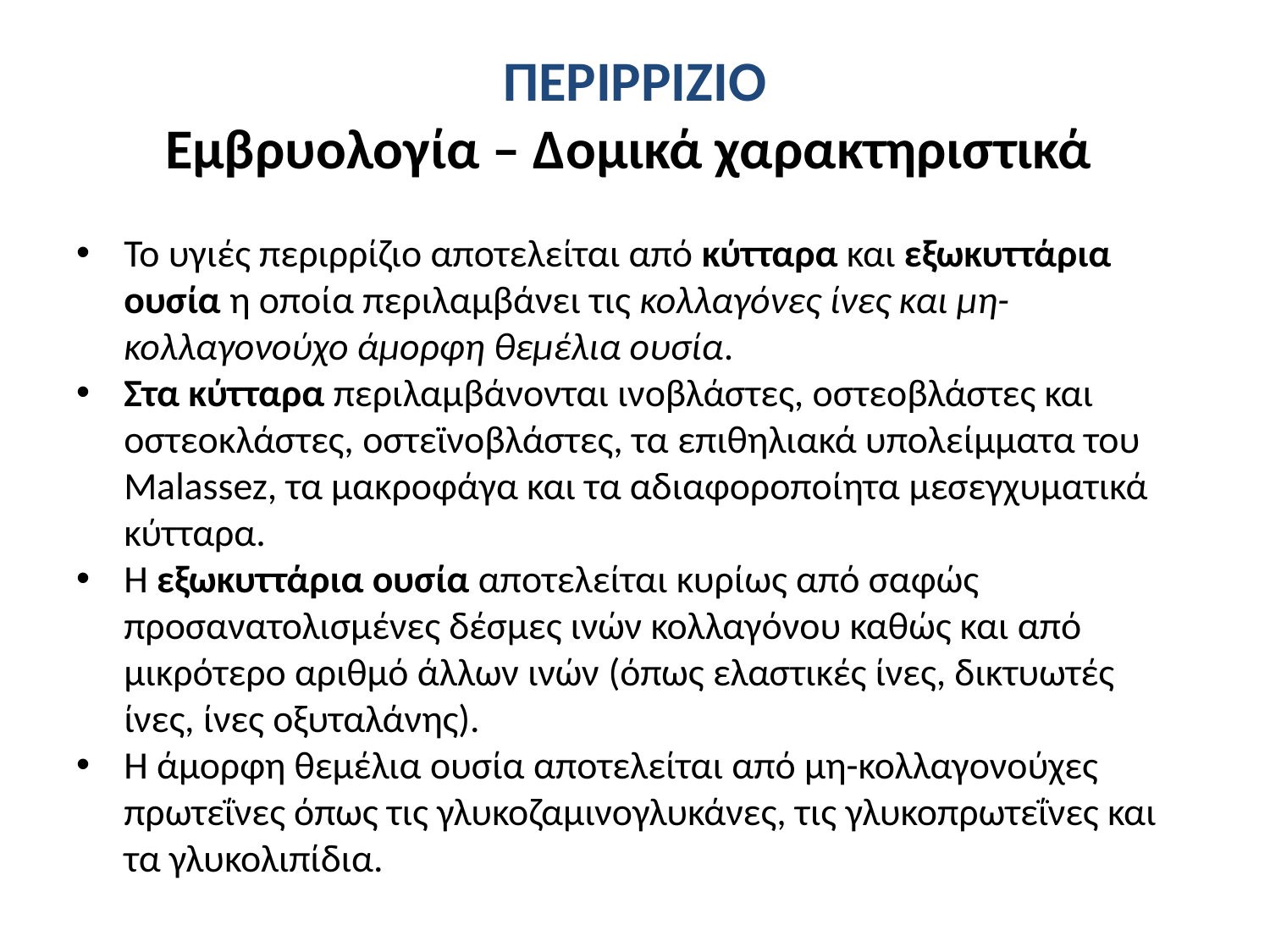

# ΠΕΡΙΡΡΙΖΙΟ Εμβρυολογία – Δομικά χαρακτηριστικά
Το υγιές περιρρίζιο αποτελείται από κύτταρα και εξωκυττάρια ουσία η οποία περιλαμβάνει τις κολλαγόνες ίνες και μη-κολλαγονούχο άμορφη θεμέλια ουσία.
Στα κύτταρα περιλαμβάνονται ινοβλάστες, οστεοβλάστες και οστεοκλάστες, οστεϊνοβλάστες, τα επιθηλιακά υπολείμματα του Malassez, τα μακροφάγα και τα αδιαφοροποίητα μεσεγχυματικά κύτταρα.
Η εξωκυττάρια ουσία αποτελείται κυρίως από σαφώς προσανατολισμένες δέσμες ινών κολλαγόνου καθώς και από μικρότερο αριθμό άλλων ινών (όπως ελαστικές ίνες, δικτυωτές ίνες, ίνες οξυταλάνης).
Η άμορφη θεμέλια ουσία αποτελείται από μη-κολλαγονούχες πρωτεΐνες όπως τις γλυκοζαμινογλυκάνες, τις γλυκοπρωτεΐνες και τα γλυκολιπίδια.